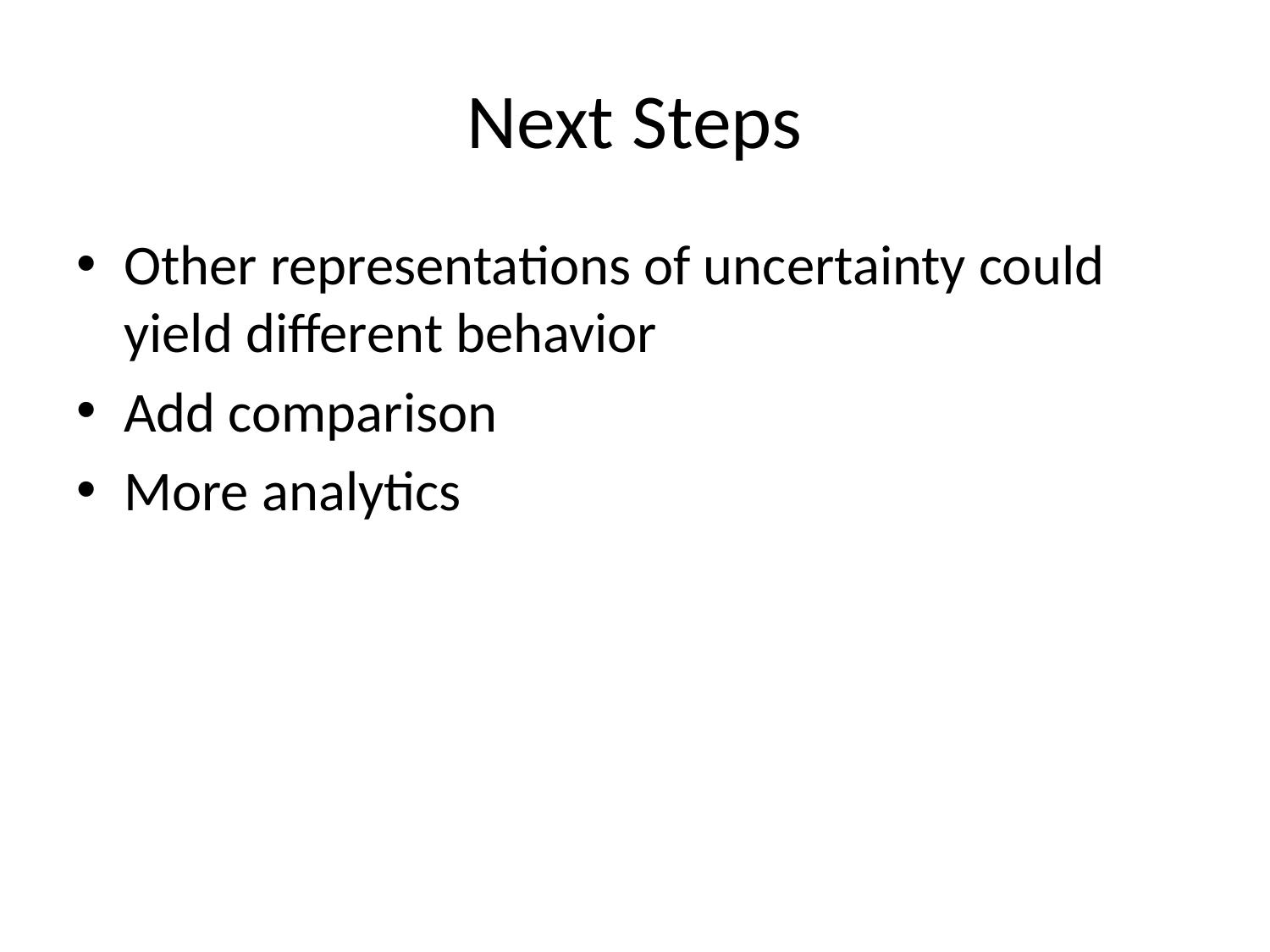

# Next Steps
Other representations of uncertainty could yield different behavior
Add comparison
More analytics